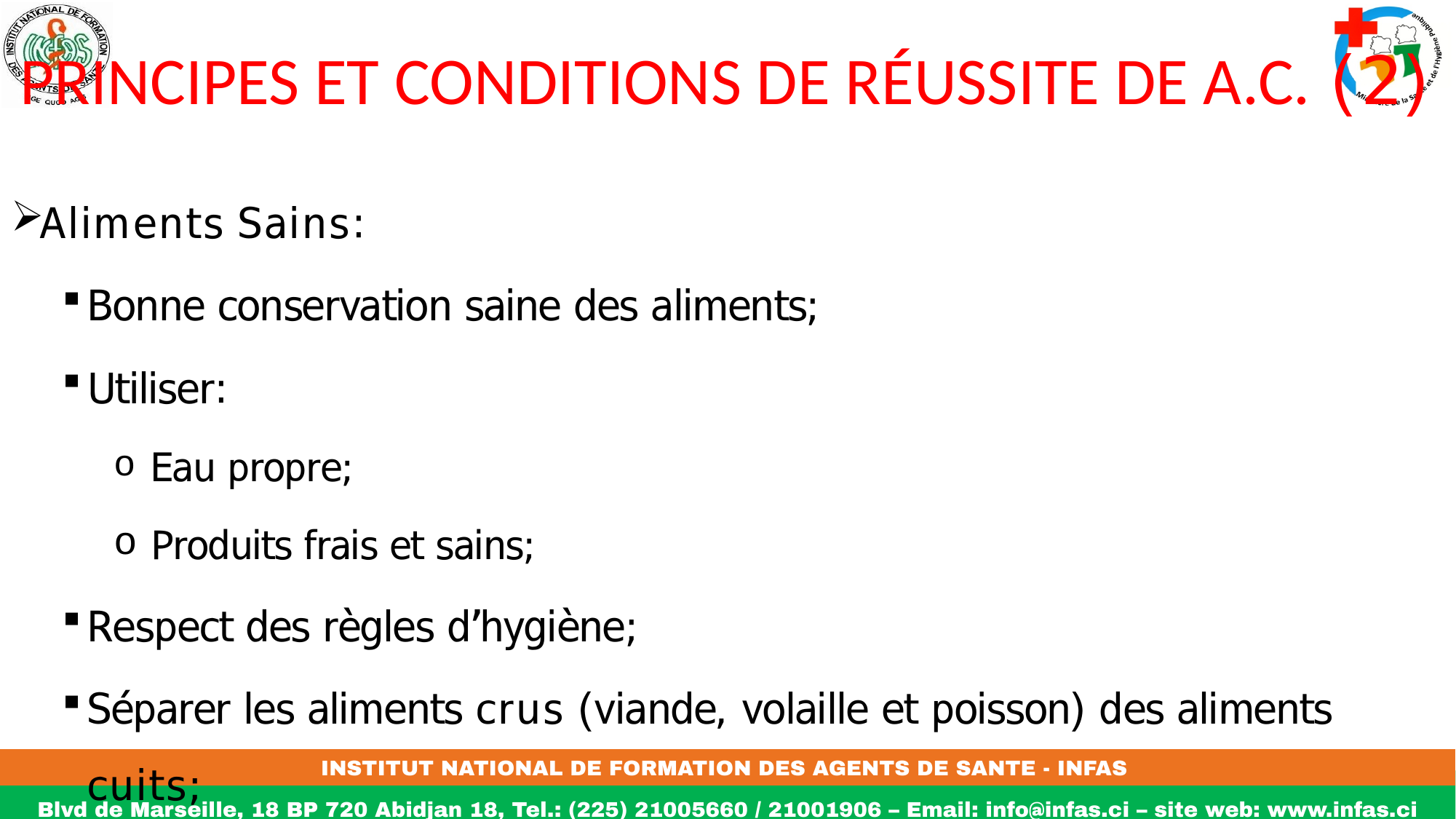

# PRINCIPES ET CONDITIONS DE RÉUSSITE DE A.C. (2)
Aliments Sains:
Bonne conservation saine des aliments;
Utiliser:
 Eau propre;
 Produits frais et sains;
Respect des règles d’hygiène;
Séparer les aliments crus (viande, volaille et poisson) des aliments cuits;